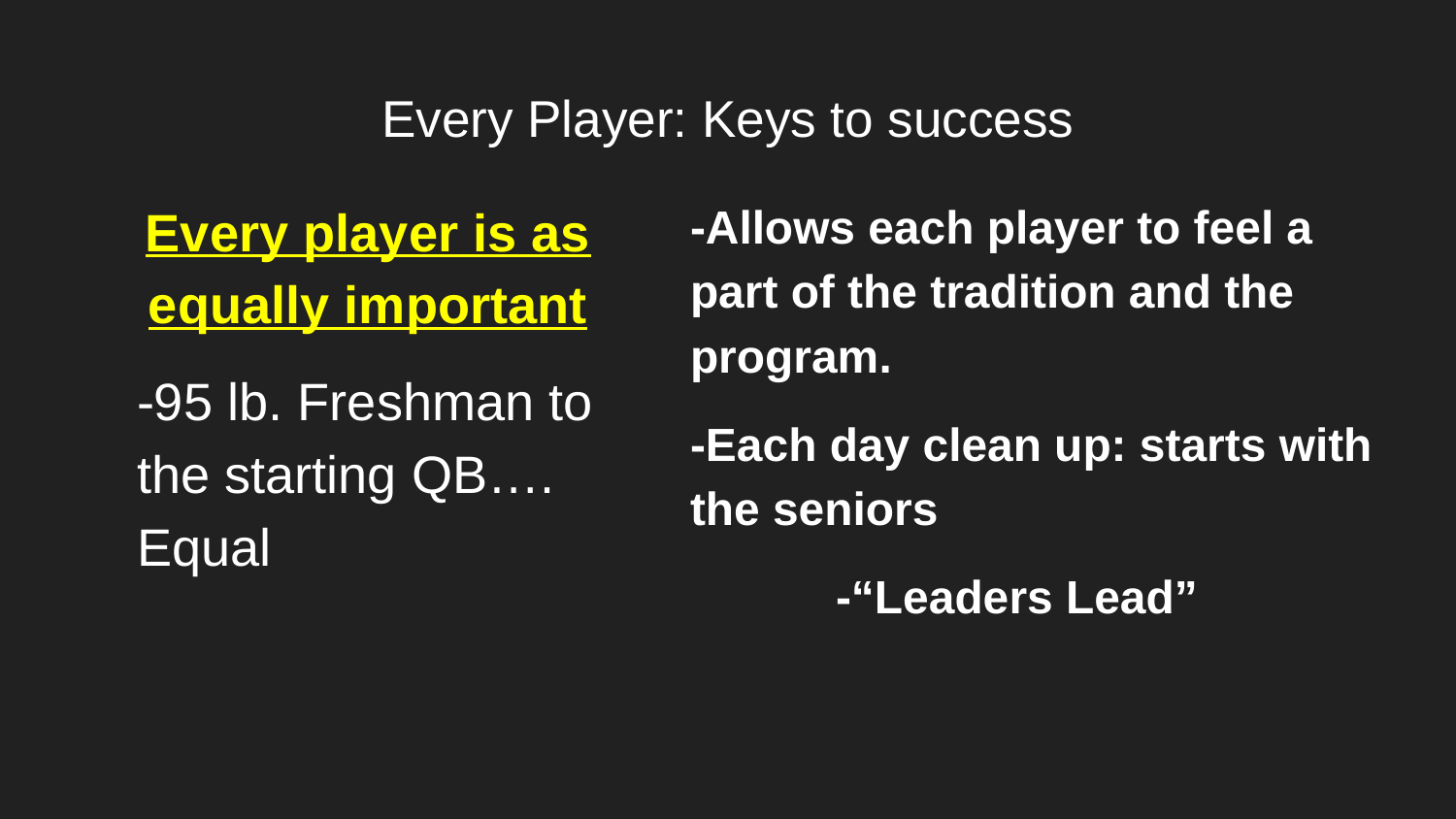

# Every Player: Keys to success
Every player is as equally important
-95 lb. Freshman to the starting QB…. Equal
-Allows each player to feel a part of the tradition and the program.
-Each day clean up: starts with the seniors
	-“Leaders Lead”